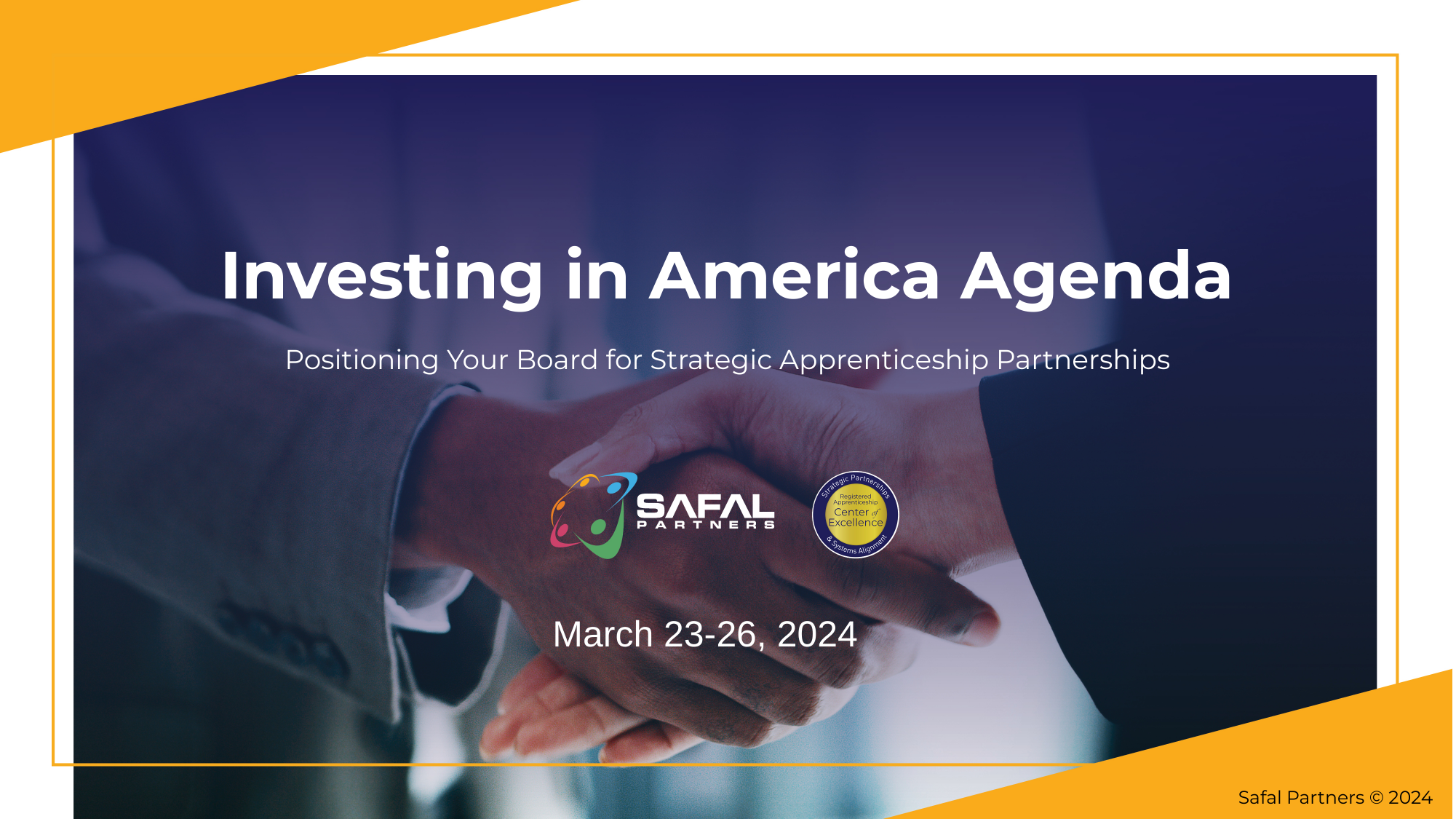

# Investing in America Agenda Positioning Your Board for Strategic Apprenticeship Partnerships
March 23-26, 2024